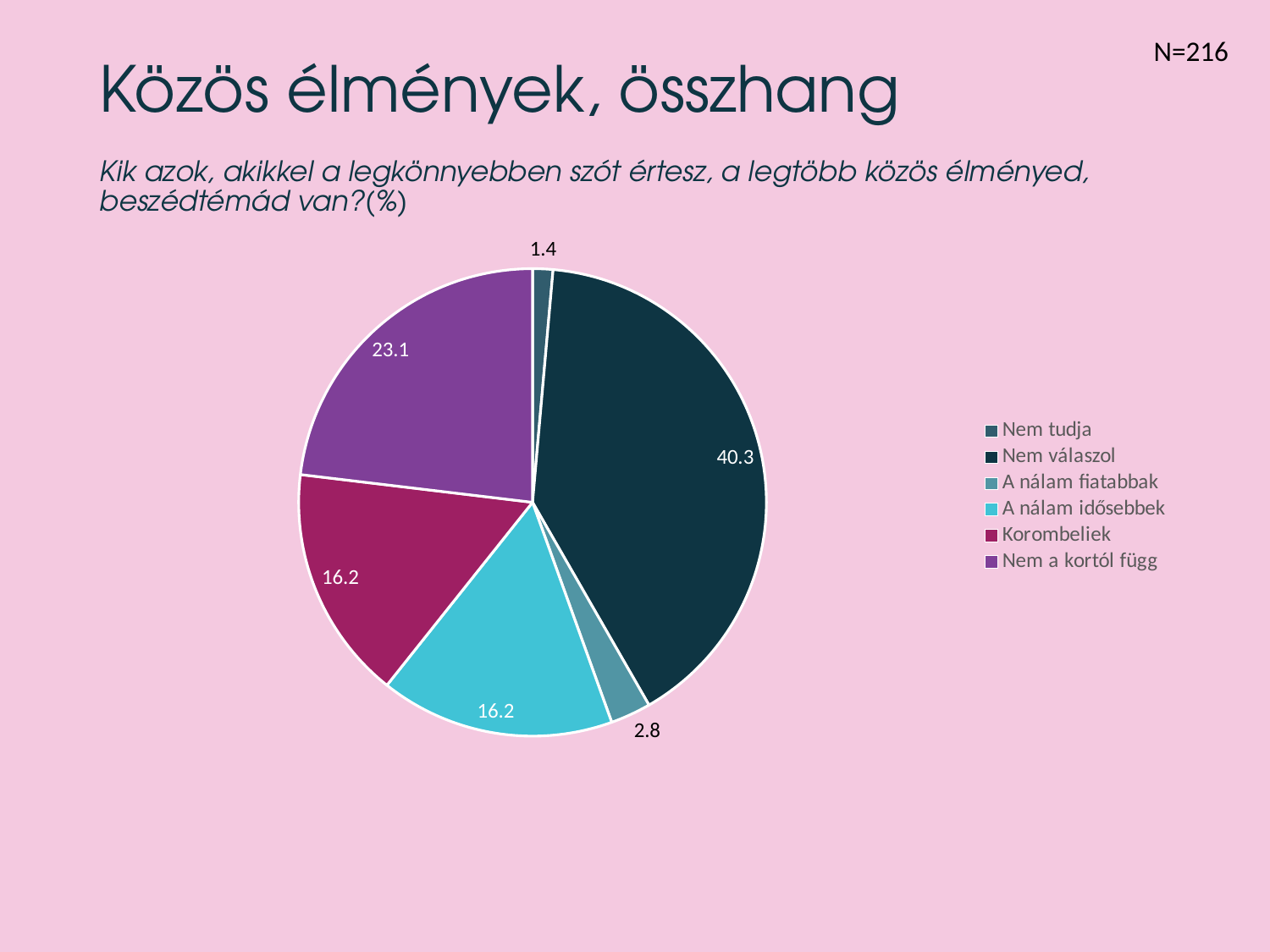

N=216
# Közös élmények, összhang
Kik azok, akikkel a legkönnyebben szót értesz, a legtöbb közös élményed, beszédtémád van?(%)

### Chart

| Category | Értékesítés |
|---|---|
| Nem tudja | 1.4 |
| Nem válaszol | 40.3 |
| A nálam fiatabbak | 2.8 |
| A nálam idősebbek | 16.2 |
| Korombeliek | 16.2 |
| Nem a kortól függ | 23.1 |